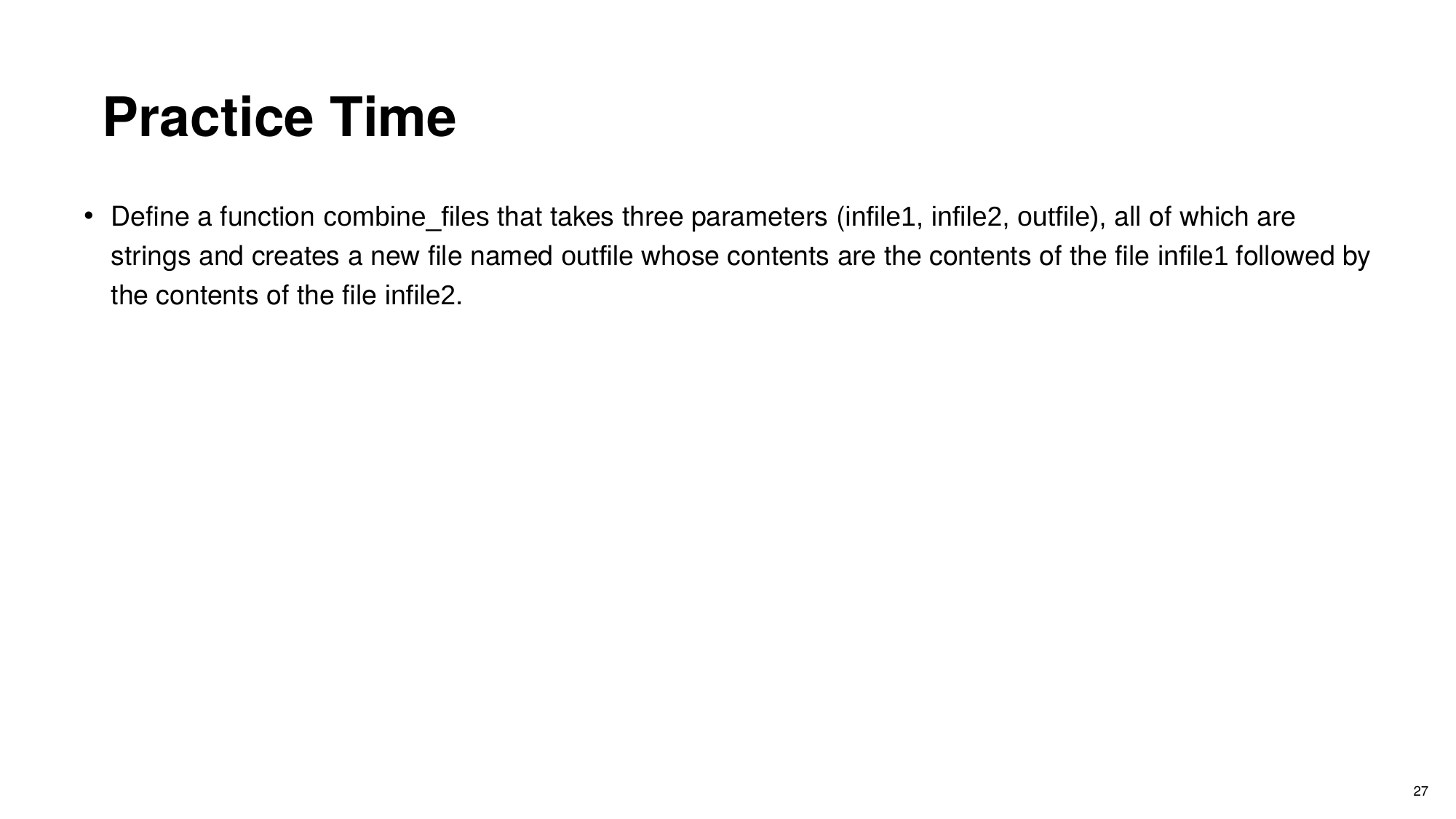

Practice Time

Define a function combine_files that takes three parameters (infile1, infile2, outfile), all of which are strings and creates a new file named outfile whose contents are the contents of the file infile1 followed by the contents of the file infile2.
27